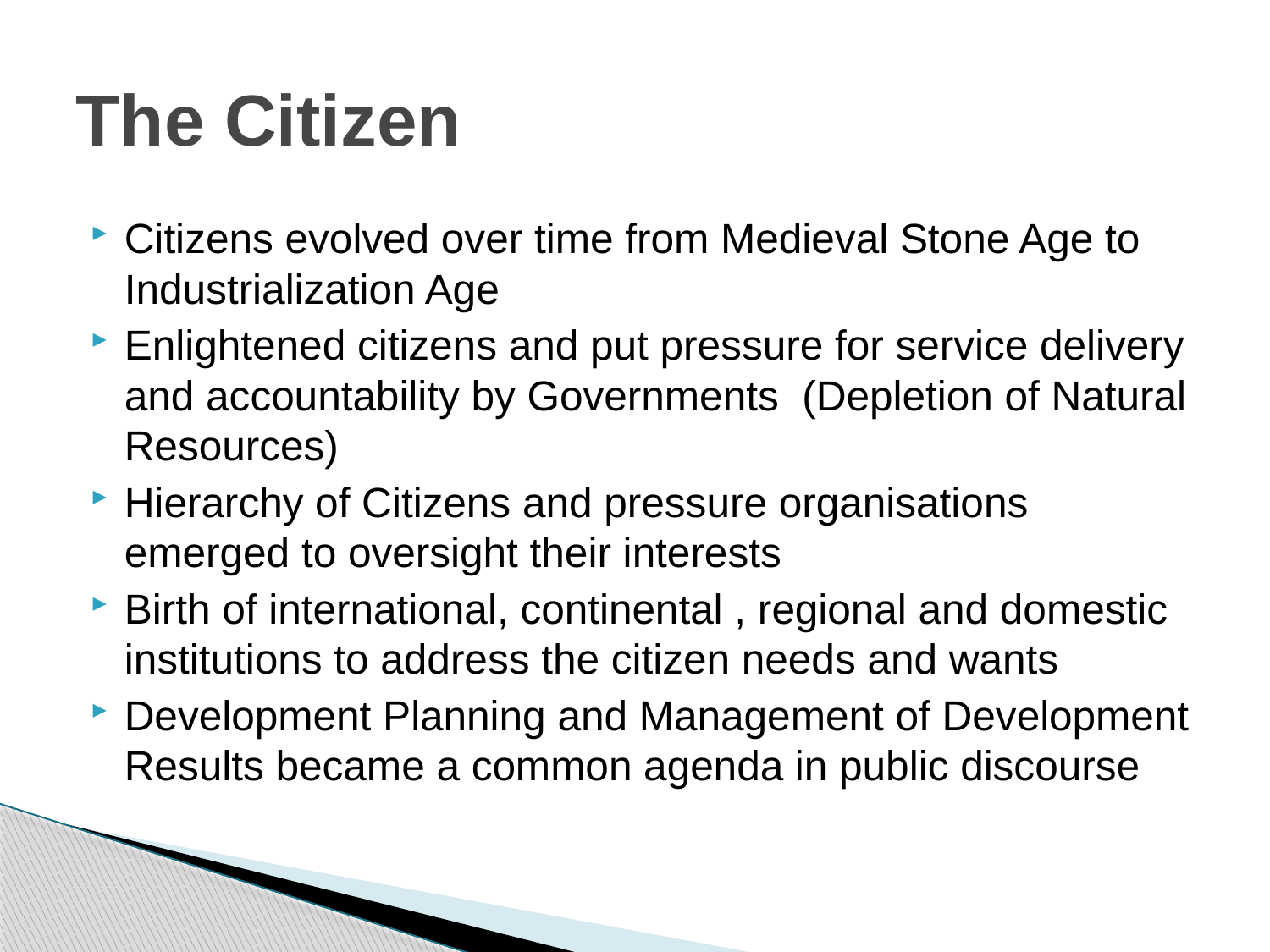

# The Citizen
Citizens evolved over time from Medieval Stone Age to Industrialization Age
Enlightened citizens and put pressure for service delivery and accountability by Governments  (Depletion of Natural Resources)
Hierarchy of Citizens and pressure organisations emerged to oversight their interests
Birth of international, continental , regional and domestic institutions to address the citizen needs and wants
Development Planning and Management of Development Results became a common agenda in public discourse